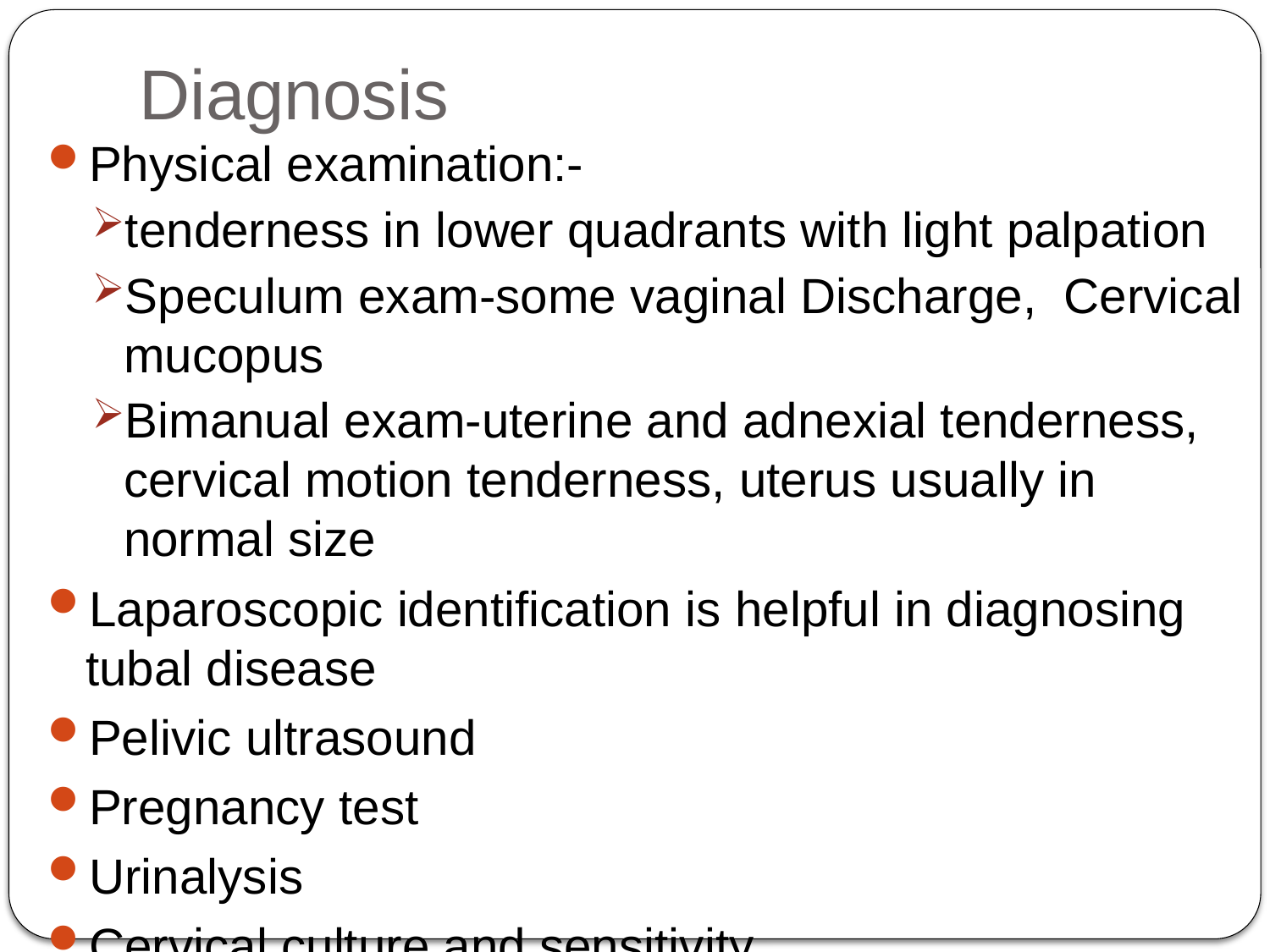

# Diagnosis
Physical examination:-
tenderness in lower quadrants with light palpation
Speculum exam-some vaginal Discharge,  Cervical mucopus
Bimanual exam-uterine and adnexial tenderness, cervical motion tenderness, uterus usually in normal size
Laparoscopic identification is helpful in diagnosing tubal disease
Pelivic ultrasound
Pregnancy test
Urinalysis
Cervical culture and sensitivity
Test for other STIs